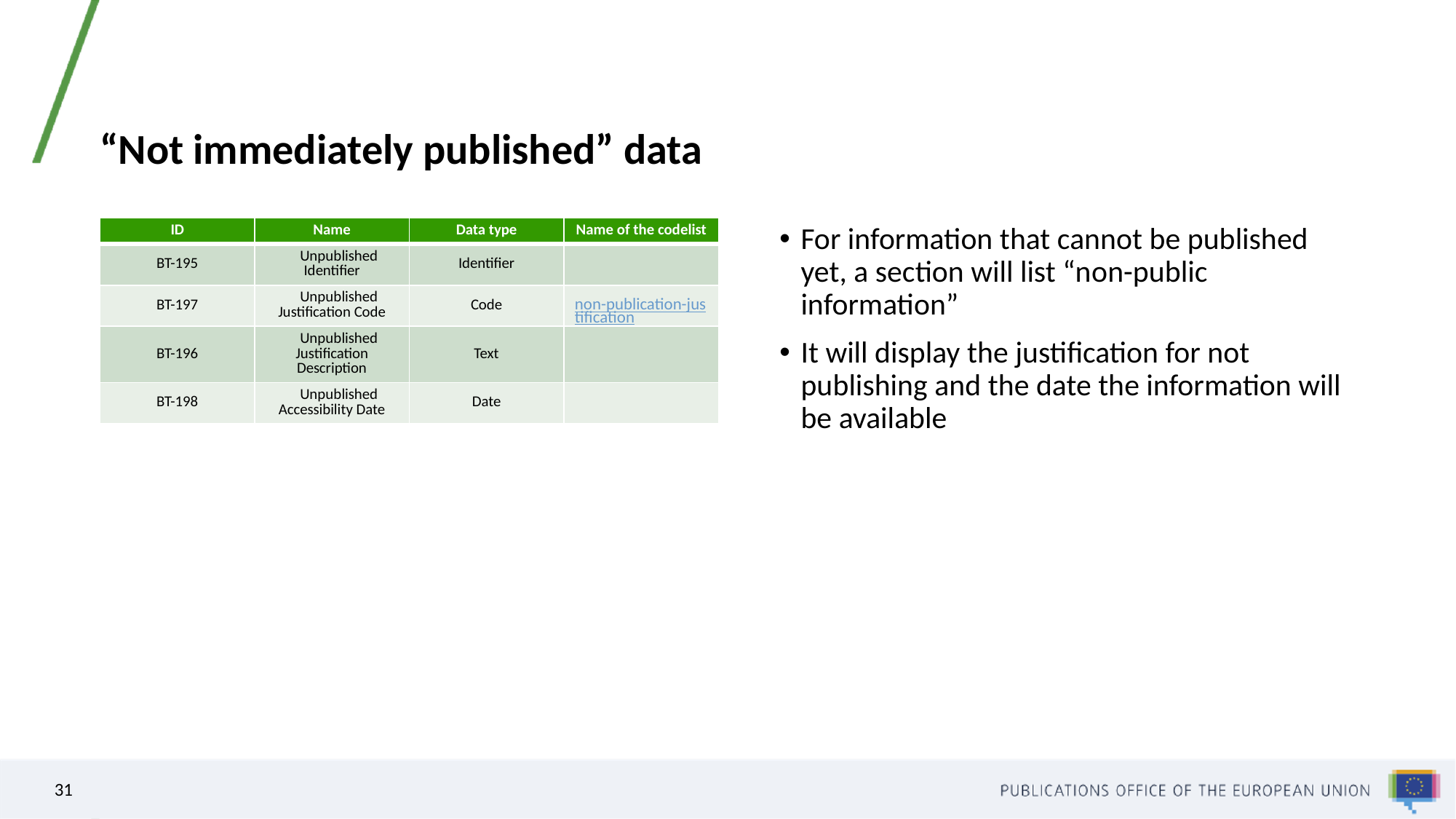

# “Not immediately published” data
| ID | Name | Data type | Name of the codelist |
| --- | --- | --- | --- |
| BT-195 | Unpublished Identifier | Identifier |  |
| BT-197 | Unpublished Justification Code | Code | non-publication-justification |
| BT-196 | Unpublished Justification Description | Text |  |
| BT-198 | Unpublished Accessibility Date | Date |  |
For information that cannot be published yet, a section will list “non-public information”
It will display the justification for not publishing and the date the information will be available
31